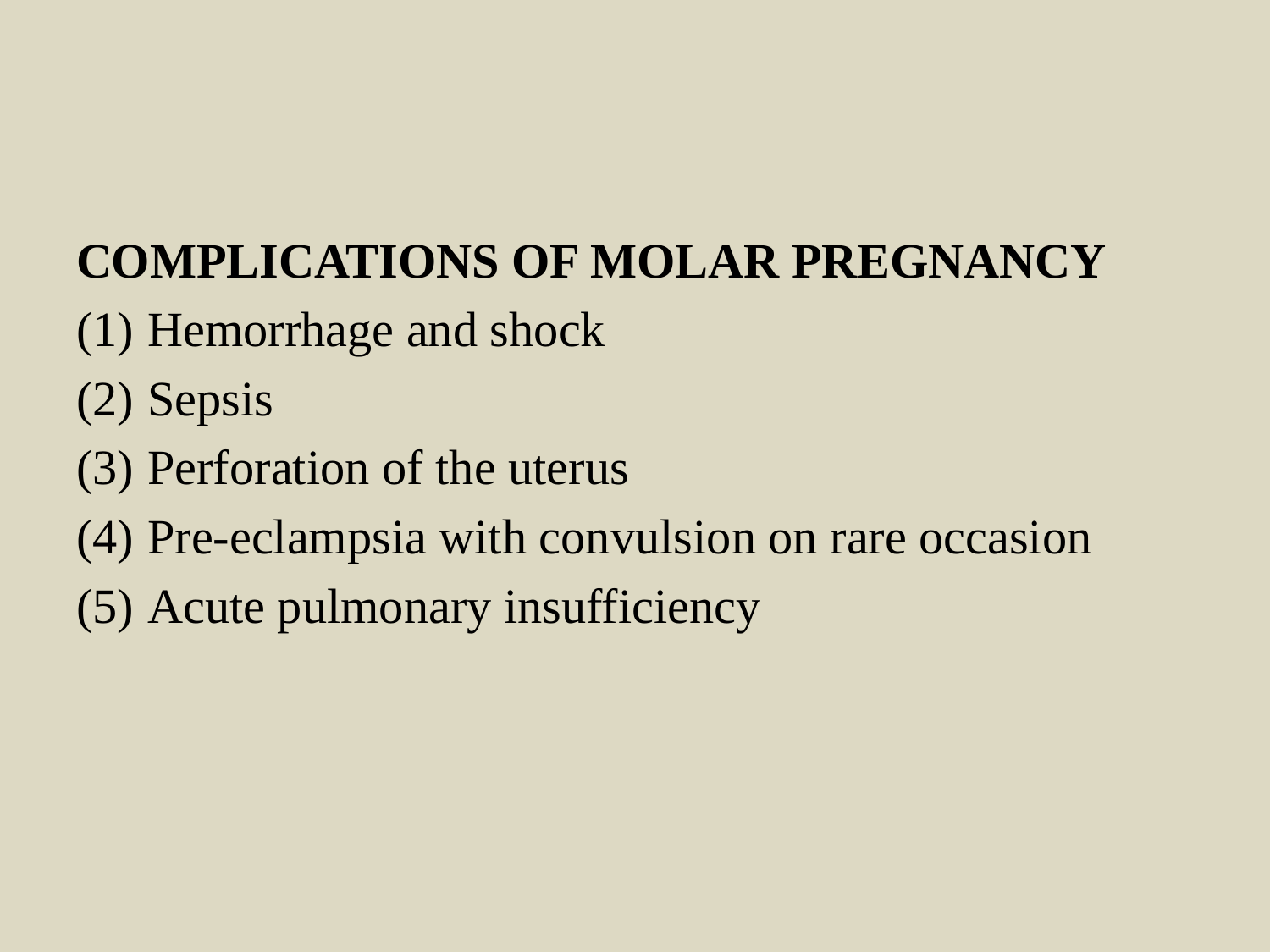

COMPLICATIONS OF MOLAR PREGNANCY
Hemorrhage and shock
Sepsis
Perforation of the uterus
Pre-eclampsia with convulsion on rare occasion
Acute pulmonary insufficiency